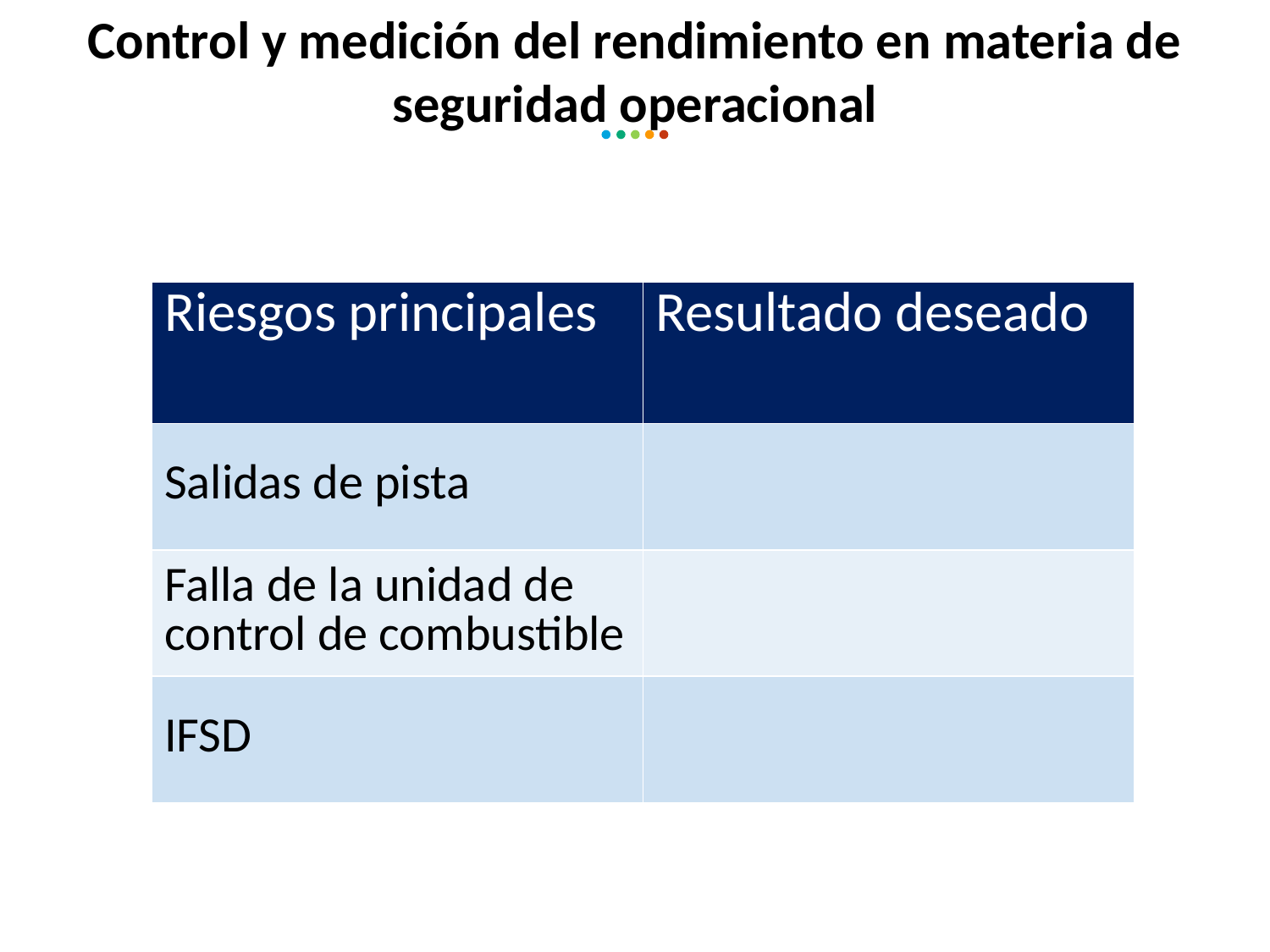

Control y medición del rendimiento en materia de seguridad operacional

| Riesgos principales | Resultado deseado |
| --- | --- |
| Salidas de pista |  |
| Falla de la unidad de control de combustible |  |
| IFSD |  |